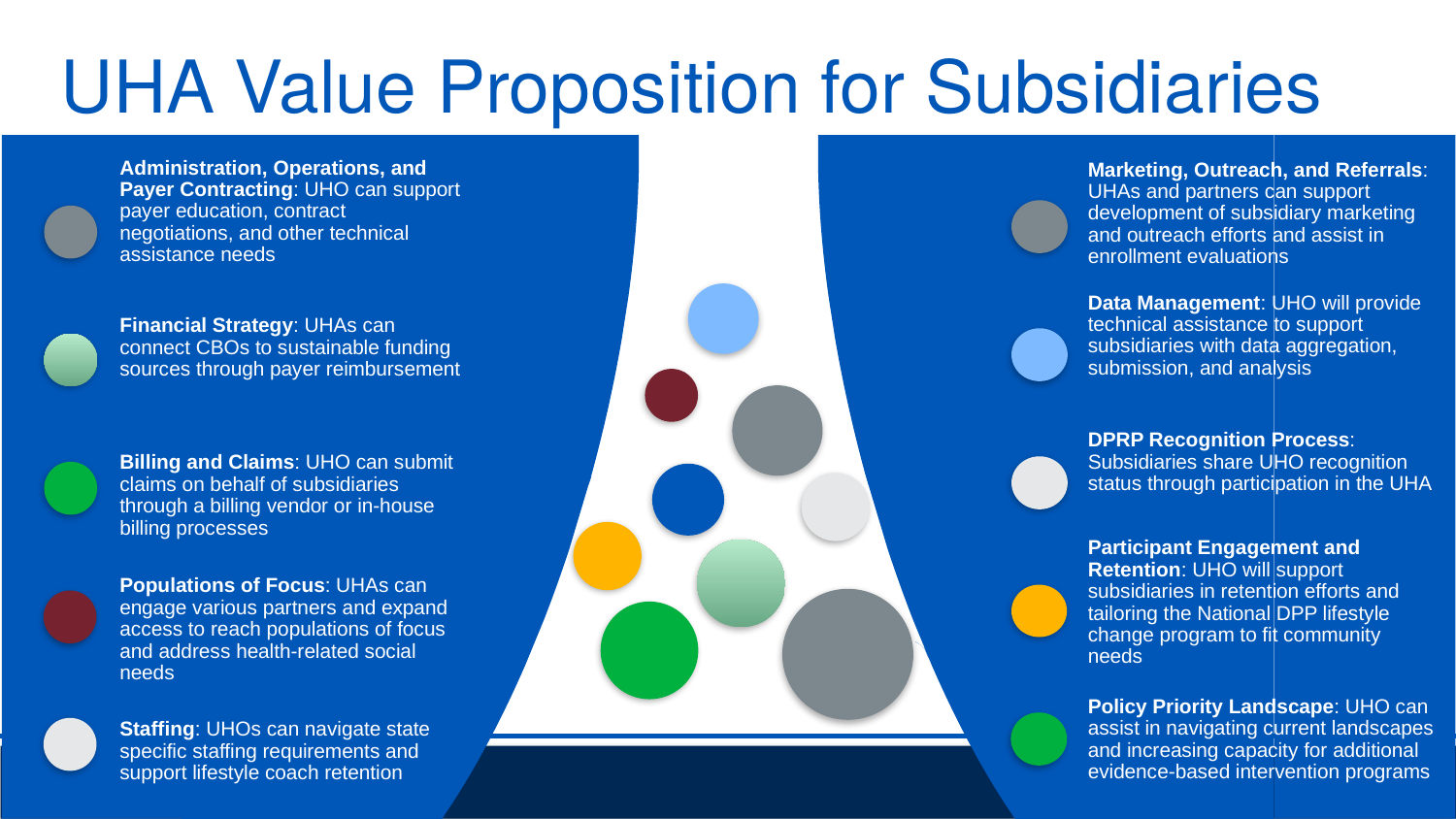

# UHA Value Proposition for Subsidiaries

Administration, Operations, and Payer Contracting: UHO can support payer education, contract negotiations, and other technical assistance needs
Marketing, Outreach, and Referrals: UHAs and partners can support development of subsidiary marketing and outreach efforts and assist in enrollment evaluations

Data Management: UHO will provide technical assistance to support subsidiaries with data aggregation, submission, and analysis
Financial Strategy: UHAs can connect CBOs to sustainable funding sources through payer reimbursement

DPRP Recognition Process: Subsidiaries share UHO recognition status through participation in the UHA
Billing and Claims: UHO can submit claims on behalf of subsidiaries through a billing vendor or in-house billing processes

Participant Engagement and Retention: UHO will support subsidiaries in retention efforts and tailoring the National DPP lifestyle change program to fit community needs

Populations of Focus: UHAs can engage various partners and expand access to reach populations of focus and address health-related social needs

Policy Priority Landscape: UHO can assist in navigating current landscapes and increasing capacity for additional evidence-based intervention programs
Staffing: UHOs can navigate state specific staffing requirements and support lifestyle coach retention